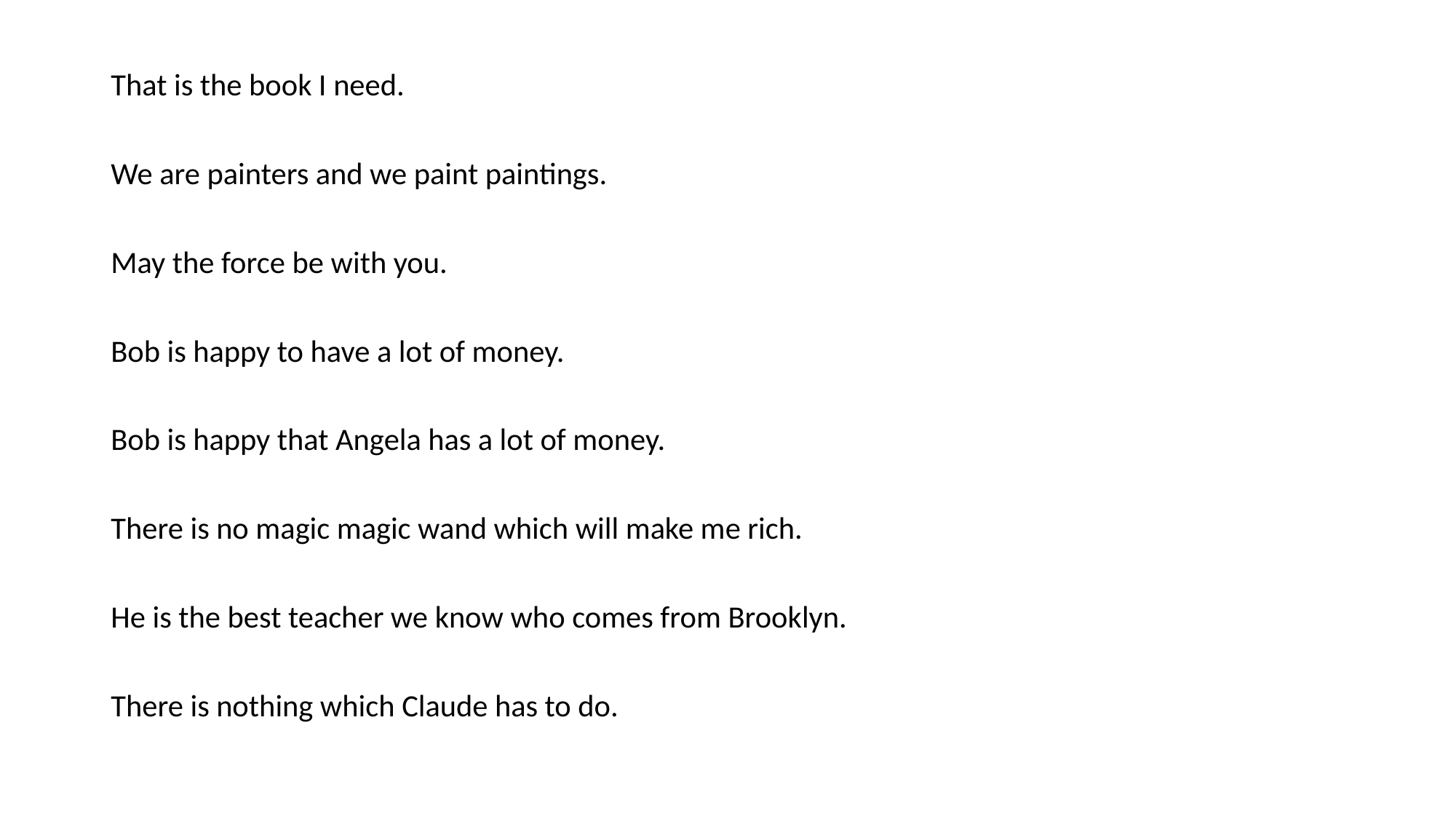

#
That is the book I need.

We are painters and we paint paintings.

May the force be with you.

Bob is happy to have a lot of money.

Bob is happy that Angela has a lot of money.

There is no magic magic wand which will make me rich.

He is the best teacher we know who comes from Brooklyn.

There is nothing which Claude has to do.